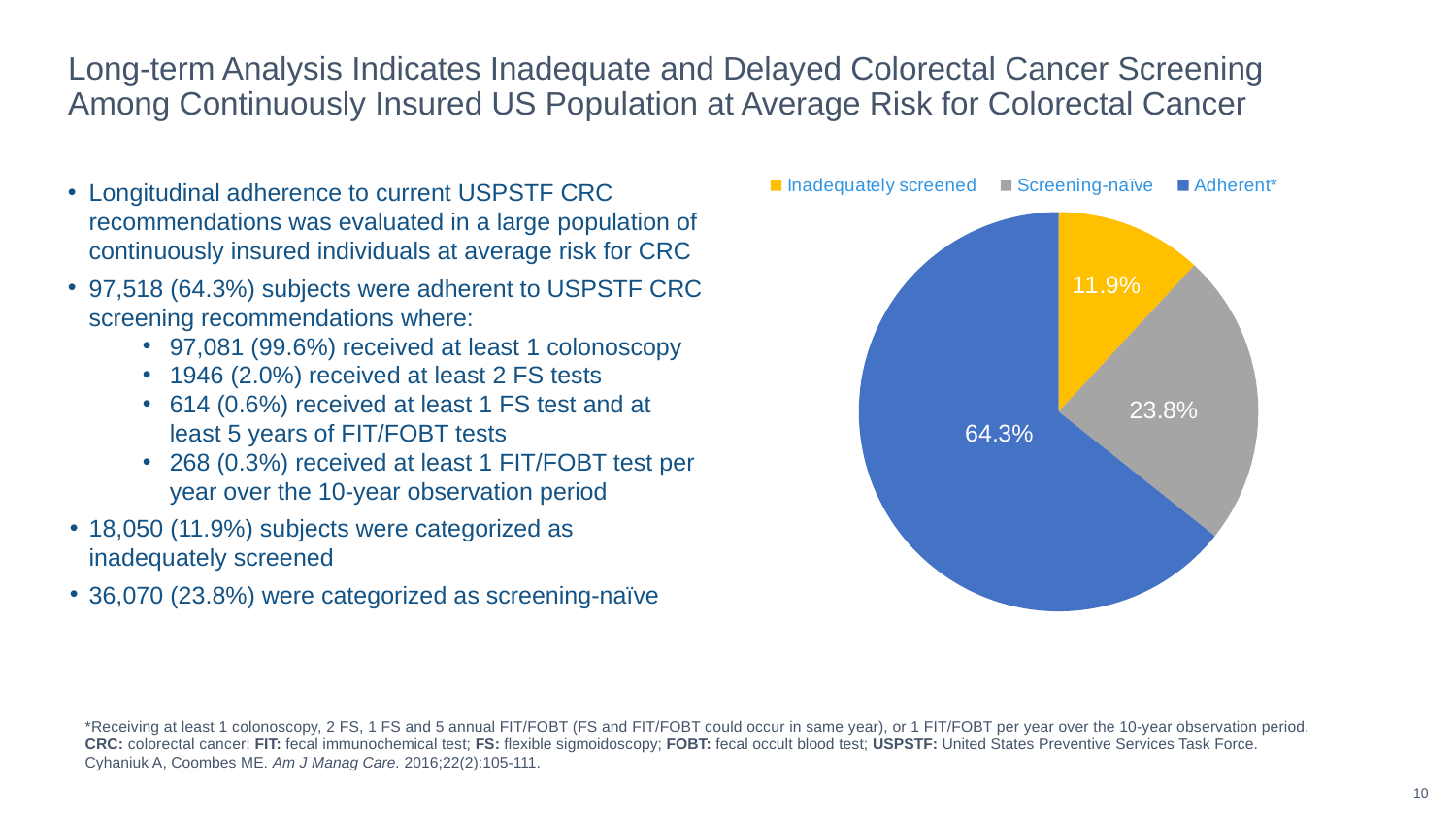

Long-term Analysis Indicates Inadequate and Delayed Colorectal Cancer Screening    Among Continuously Insured US Population at Average Risk for Colorectal Cancer

### Chart

| Category | Sales |
|---|---|
| Inadequately screened | 11.9 |
| Screening-naïve | 23.8 |
| Adherent* | 64.3 |
Longitudinal adherence to current USPSTF CRC recommendations was evaluated in a large population of continuously insured individuals at average risk for CRC
97,518 (64.3%) subjects were adherent to USPSTF CRC screening recommendations where:
97,081 (99.6%) received at least 1 colonoscopy
1946 (2.0%) received at least 2 FS tests
614 (0.6%) received at least 1 FS test and at least 5 years of FIT/FOBT tests
268 (0.3%) received at least 1 FIT/FOBT test per year over the 10-year observation period
18,050 (11.9%) subjects were categorized as inadequately screened
36,070 (23.8%) were categorized as screening-naïve
*Receiving at least 1 colonoscopy, 2 FS, 1 FS and 5 annual FIT/FOBT (FS and FIT/FOBT could occur in same year), or 1 FIT/FOBT per year over the 10-year observation period.
CRC: colorectal cancer; FIT: fecal immunochemical test; FS: flexible sigmoidoscopy; FOBT: fecal occult blood test; USPSTF: United States Preventive Services Task Force.
Cyhaniuk A, Coombes ME. Am J Manag Care. 2016;22(2):105-111.